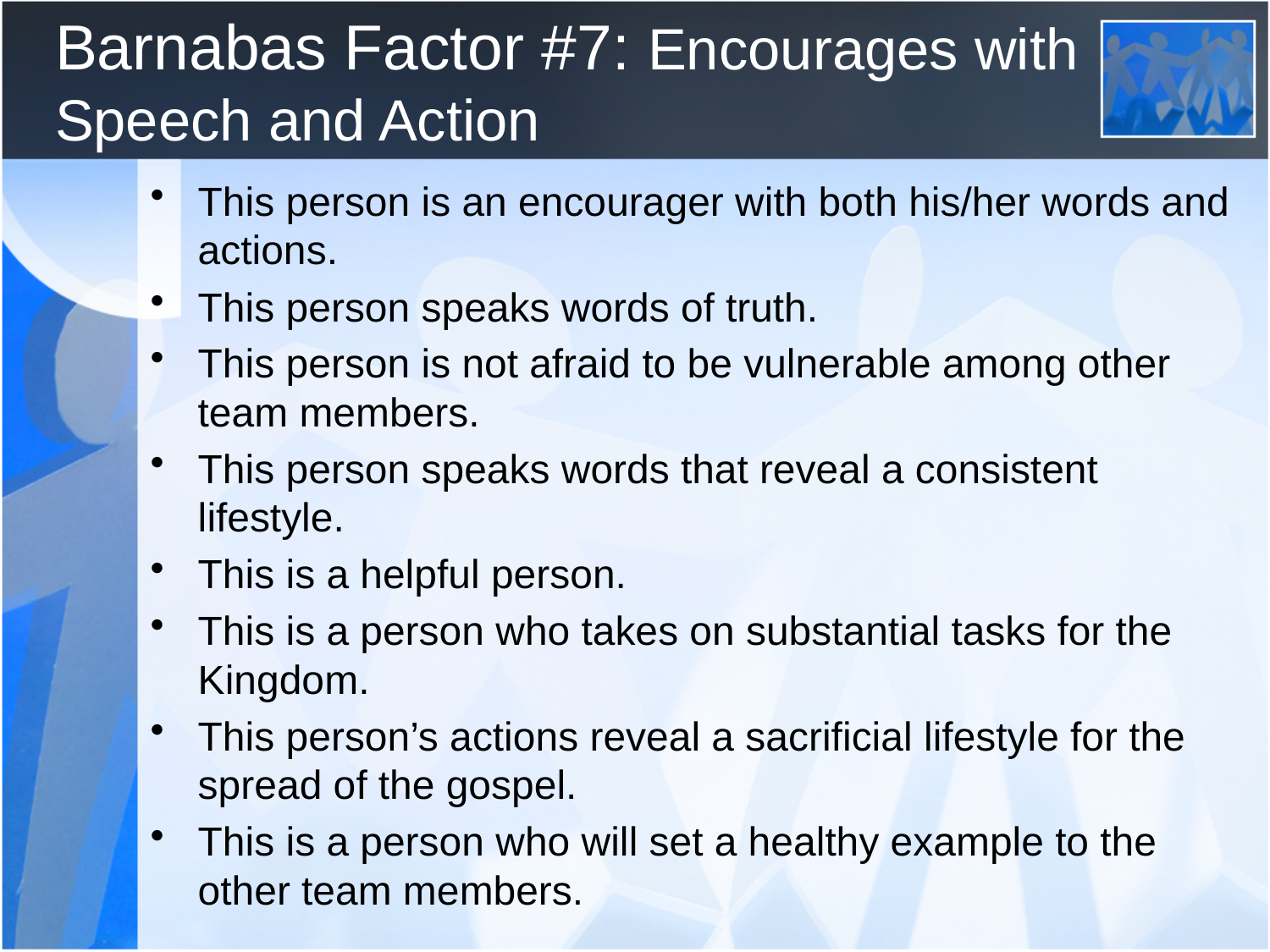

# Barnabas Factor #7: Encourages with Speech and Action
This person is an encourager with both his/her words and actions.
This person speaks words of truth.
This person is not afraid to be vulnerable among other team members.
This person speaks words that reveal a consistent lifestyle.
This is a helpful person.
This is a person who takes on substantial tasks for the Kingdom.
This person’s actions reveal a sacrificial lifestyle for the spread of the gospel.
This is a person who will set a healthy example to the other team members.